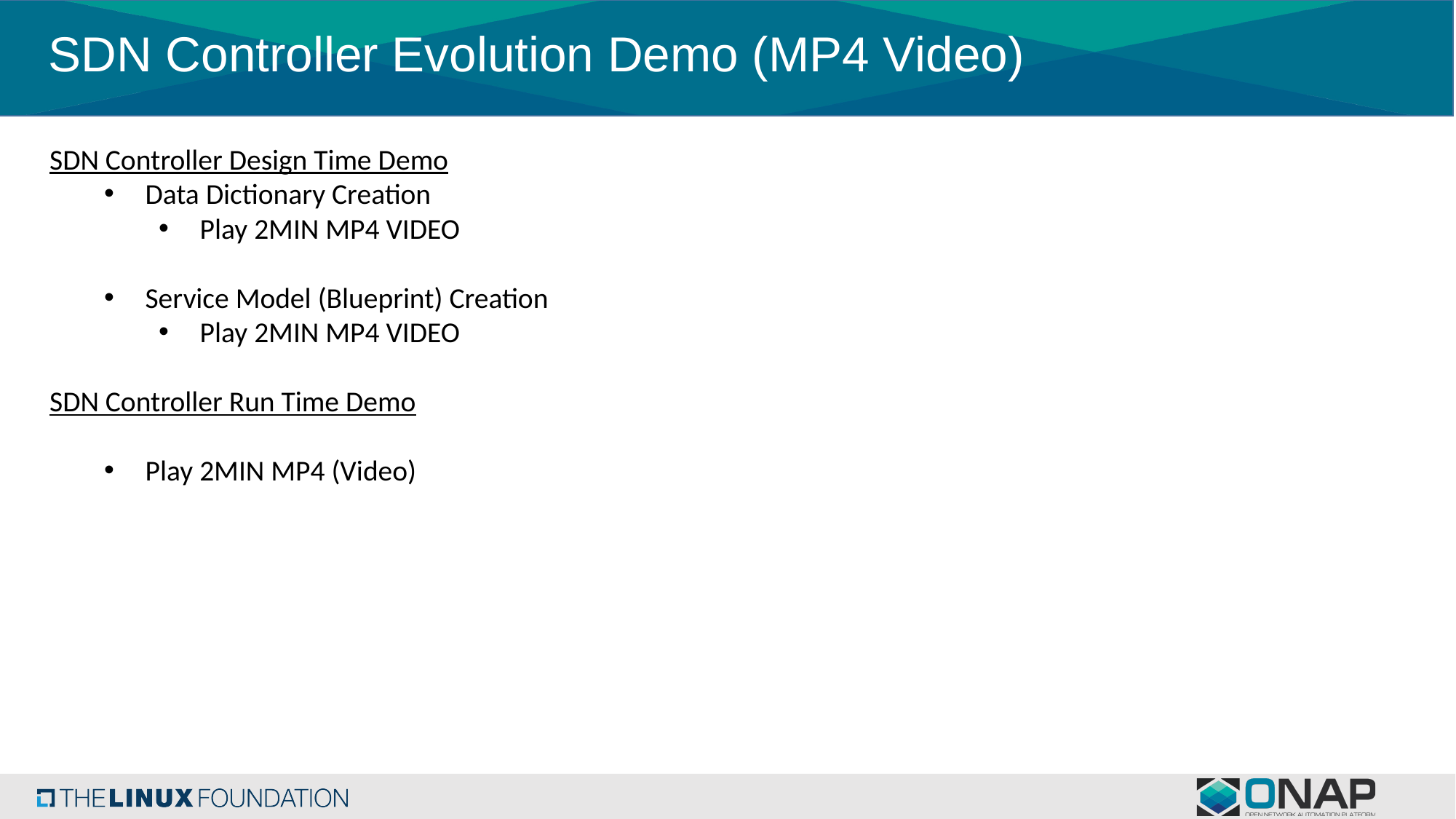

# SDN Controller Evolution Demo (MP4 Video)
SDN Controller Design Time Demo
Data Dictionary Creation
Play 2MIN MP4 VIDEO

Service Model (Blueprint) Creation
Play 2MIN MP4 VIDEO

SDN Controller Run Time Demo

Play 2MIN MP4 (Video)